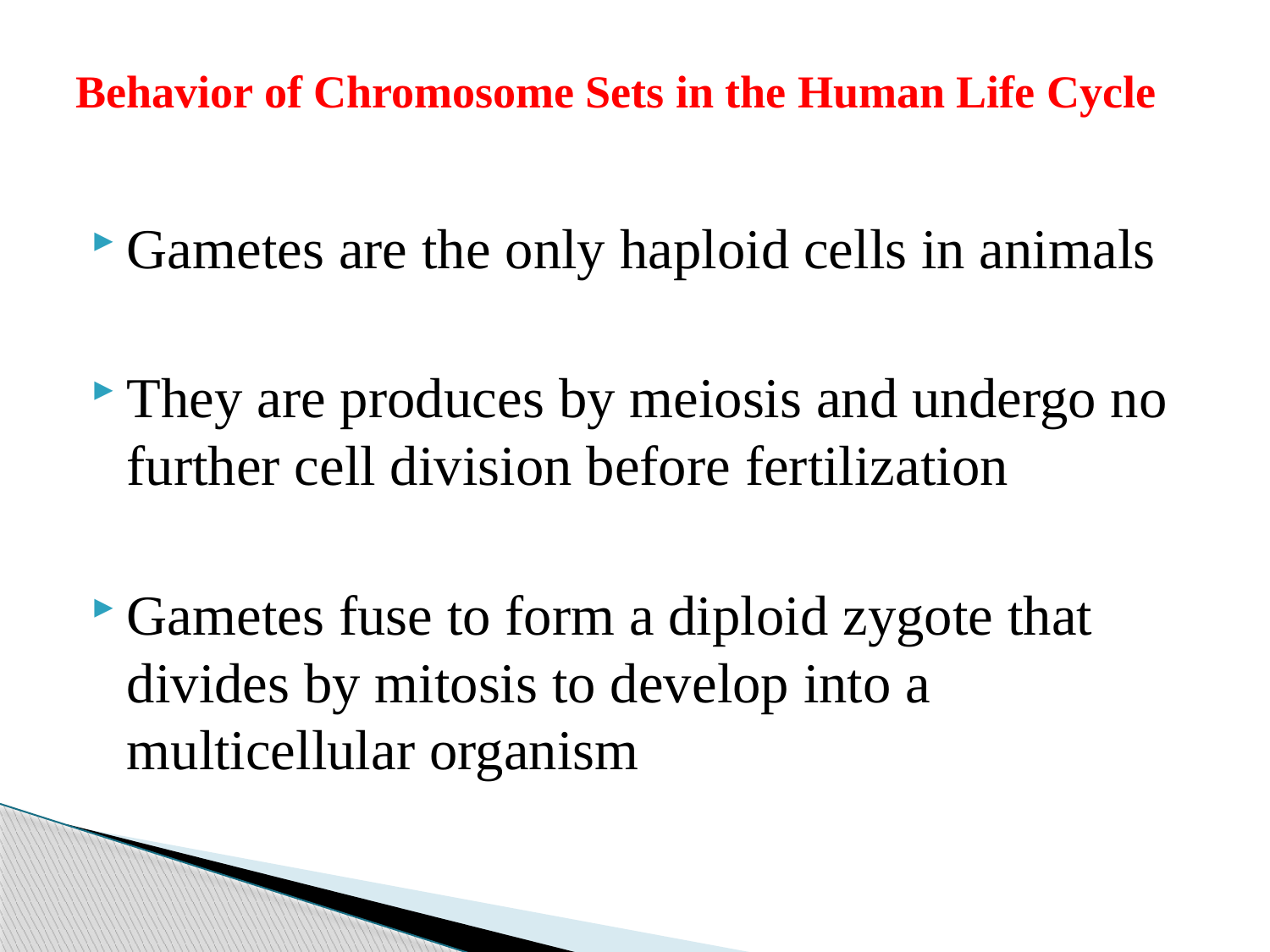

# Behavior of Chromosome Sets in the Human Life Cycle
Gametes are the only haploid cells in animals

They are produces by meiosis and undergo no further cell division before fertilization

Gametes fuse to form a diploid zygote that divides by mitosis to develop into a multicellular organism